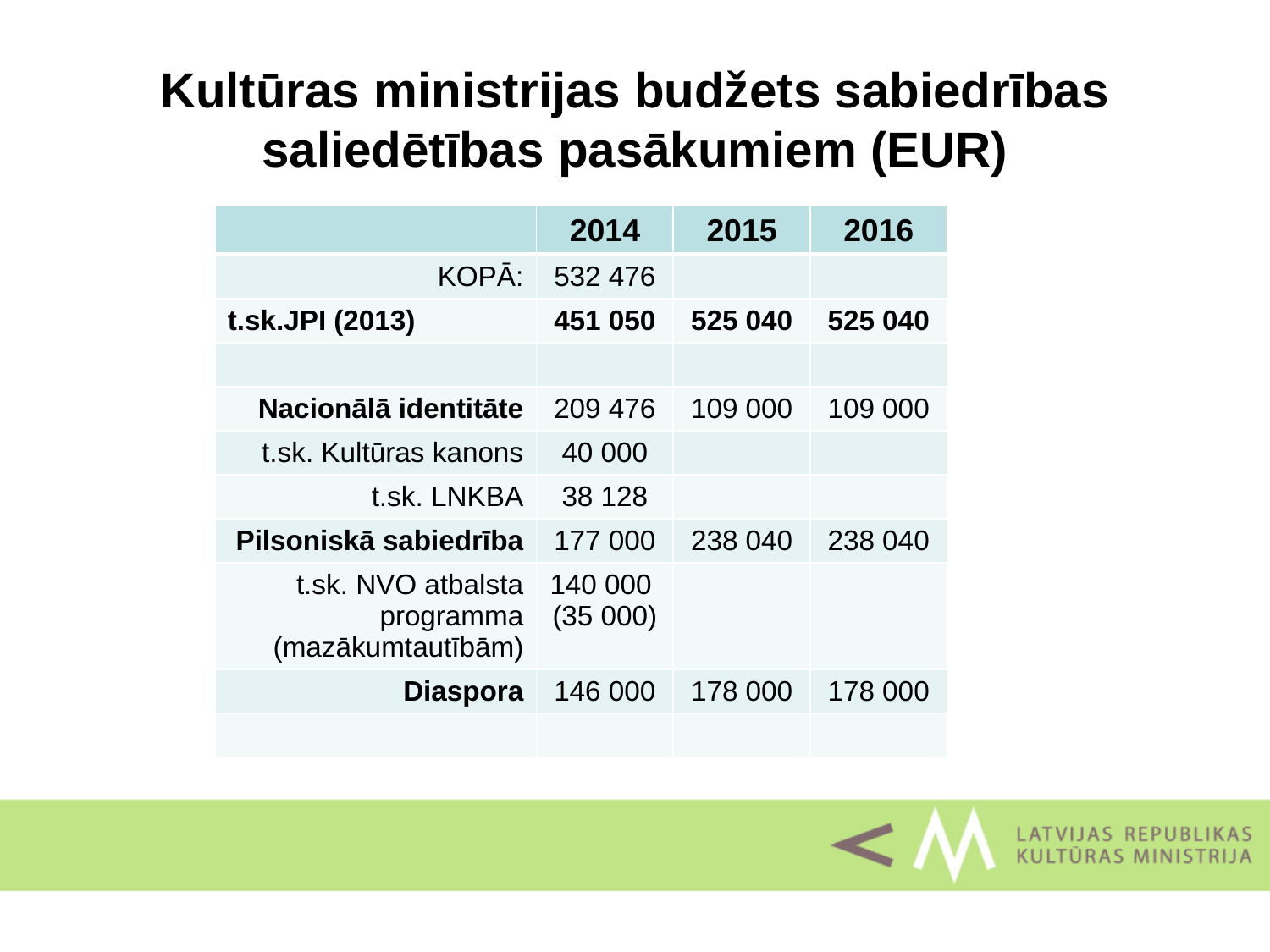

# Kultūras ministrijas budžets sabiedrības saliedētības pasākumiem (EUR)
|  | 2014 | 2015 | 2016 |
| --- | --- | --- | --- |
| KOPĀ: | 532 476 |  |  |
| t.sk.JPI (2013) | 451 050 | 525 040 | 525 040 |
|  |  |  |  |
| Nacionālā identitāte | 209 476 | 109 000 | 109 000 |
| t.sk. Kultūras kanons | 40 000 |  |  |
| t.sk. LNKBA | 38 128 |  |  |
| Pilsoniskā sabiedrība | 177 000 | 238 040 | 238 040 |
| t.sk. NVO atbalsta programma (mazākumtautībām) | 140 000 (35 000) |  |  |
| Diaspora | 146 000 | 178 000 | 178 000 |
|  |  |  |  |